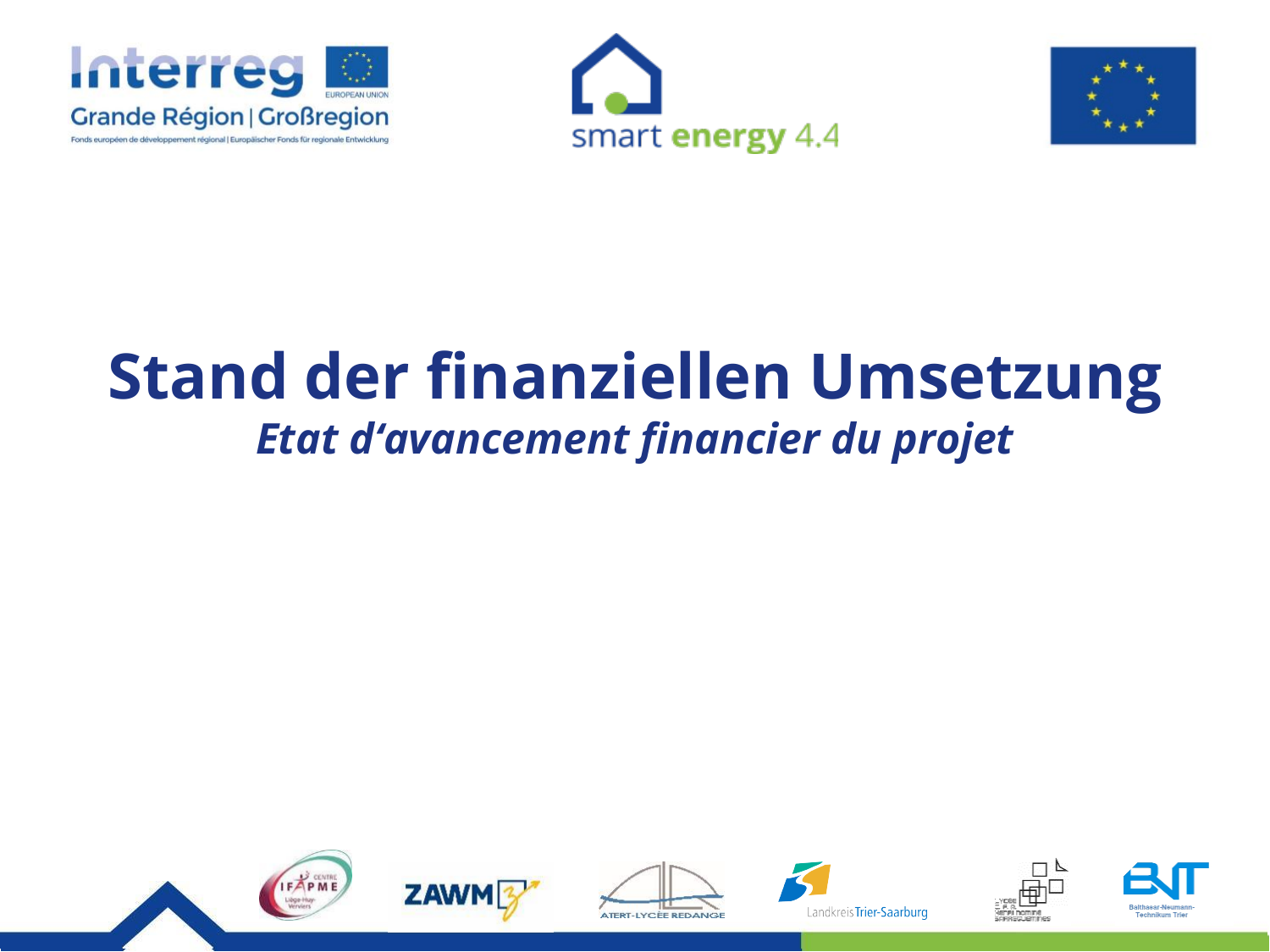

# Stand der finanziellen Umsetzung Etat d‘avancement financier du projet